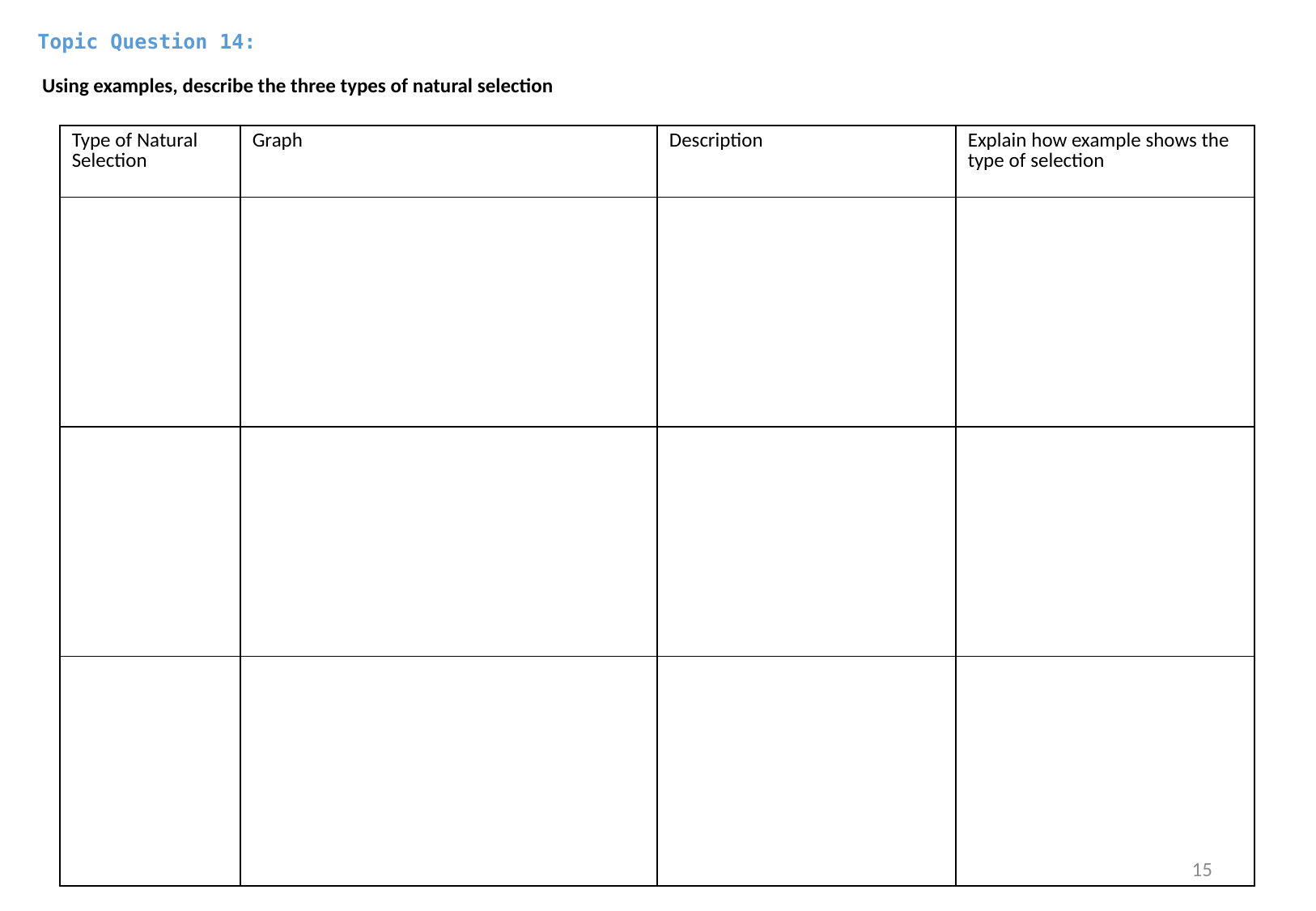

Topic Question 14:

 Using examples, describe the three types of natural selection
| Type of Natural Selection | Graph | Description | Explain how example shows the type of selection |
| --- | --- | --- | --- |
|  |  |  |  |
|  |  |  |  |
|  |  |  |  |
#

15